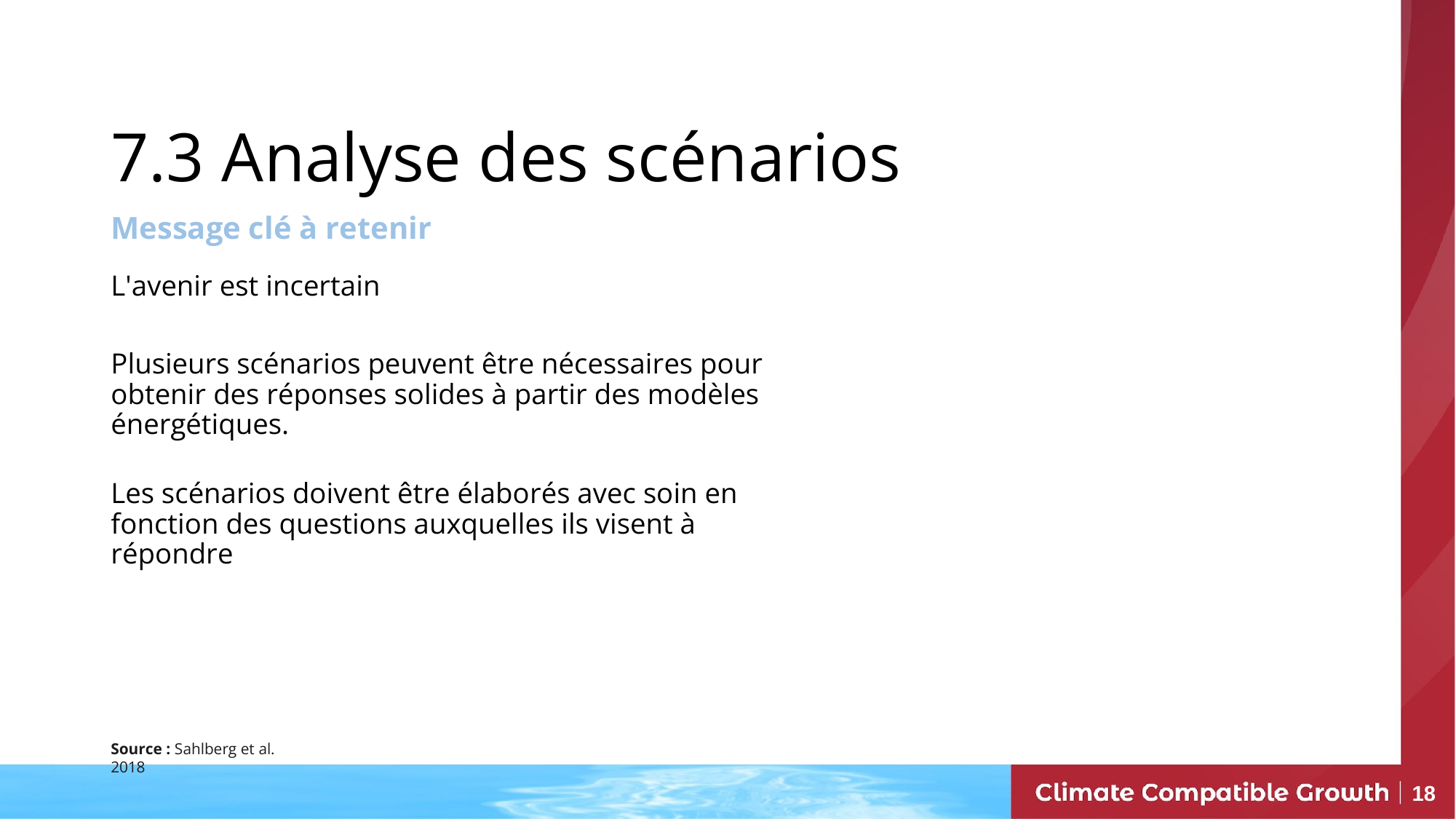

7.3 Analyse des scénarios
Message clé à retenir
L'avenir est incertain

Plusieurs scénarios peuvent être nécessaires pour obtenir des réponses solides à partir des modèles énergétiques.
Les scénarios doivent être élaborés avec soin en fonction des questions auxquelles ils visent à répondre

Source : Sahlberg et al. 2018